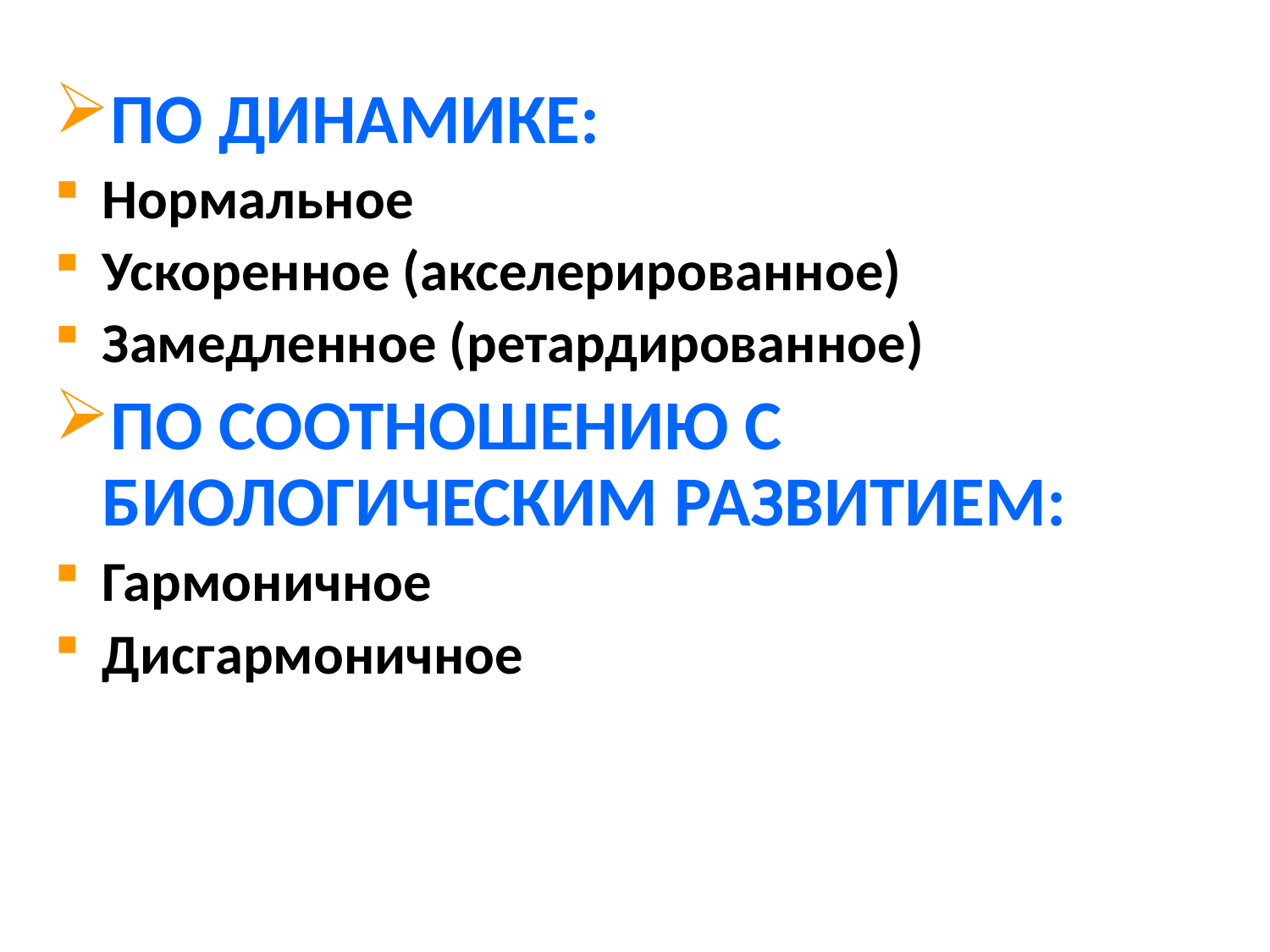

ПО ДИНАМИКЕ:
Нормальное
Ускоренное (акселерированное)
Замедленное (ретардированное)
ПО СООТНОШЕНИЮ С БИОЛОГИЧЕСКИМ РАЗВИТИЕМ:
Гармоничное
Дисгармоничное